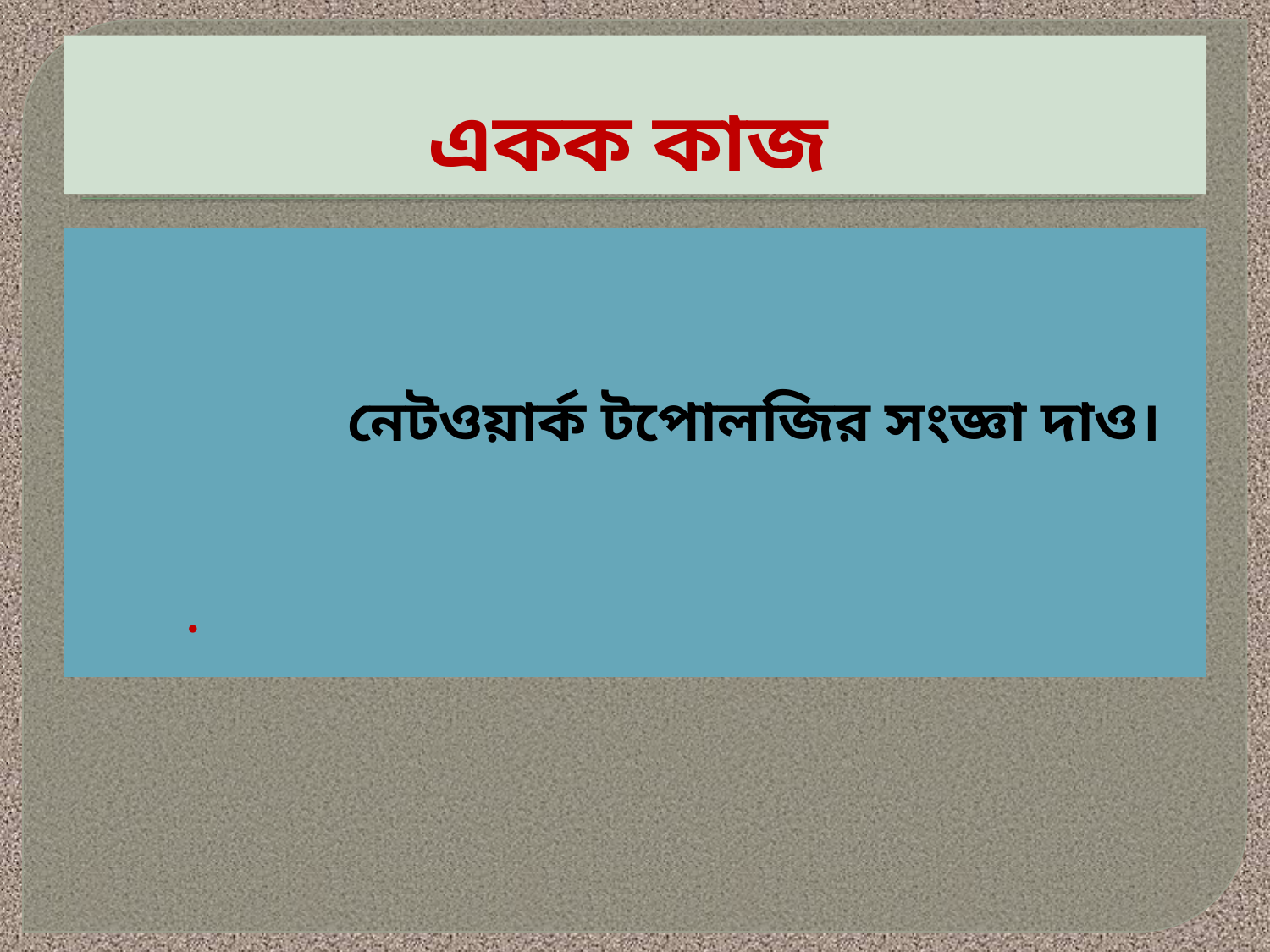

# একক কাজ

           নেটওয়ার্ক টপোলজির সংজ্ঞা দাও।

.